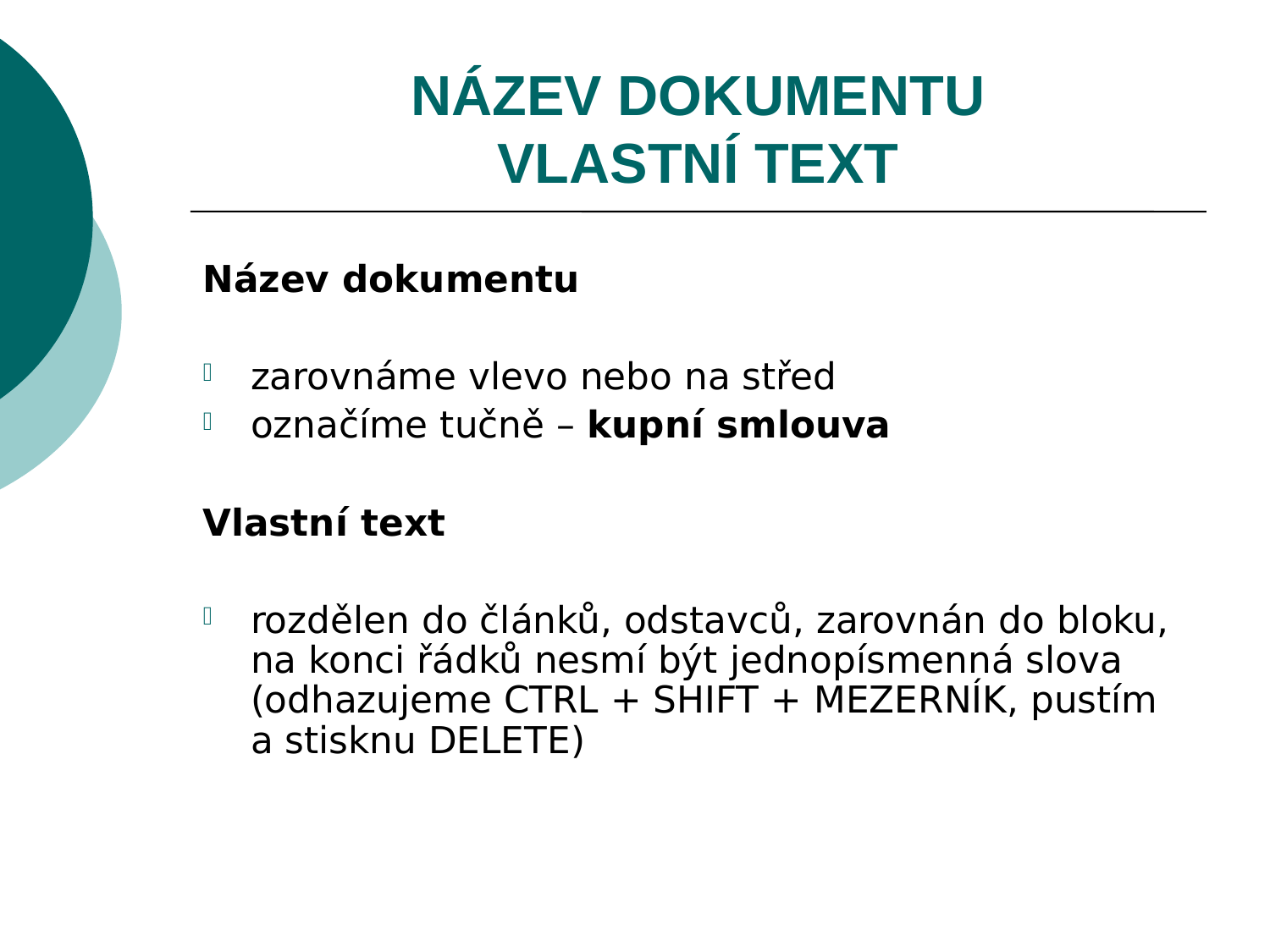

# NÁZEV DOKUMENTU VLASTNÍ TEXT
Název dokumentu

zarovnáme vlevo nebo na střed
označíme tučně – kupní smlouva

Vlastní text

rozdělen do článků, odstavců, zarovnán do bloku, na konci řádků nesmí být jednopísmenná slova (odhazujeme CTRL + SHIFT + MEZERNÍK, pustím a stisknu DELETE)